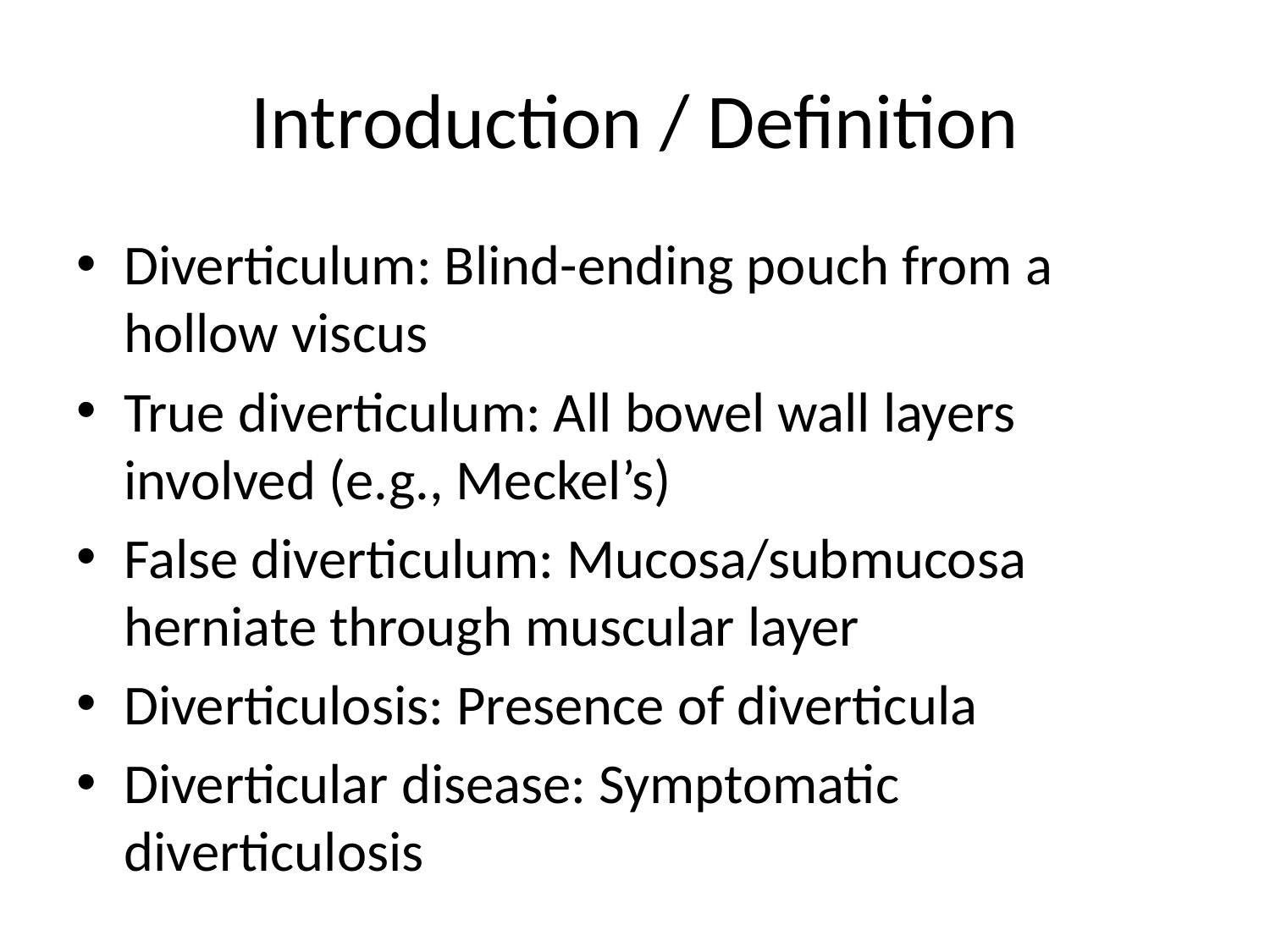

# Introduction / Definition
Diverticulum: Blind-ending pouch from a hollow viscus
True diverticulum: All bowel wall layers involved (e.g., Meckel’s)
False diverticulum: Mucosa/submucosa herniate through muscular layer
Diverticulosis: Presence of diverticula
Diverticular disease: Symptomatic diverticulosis